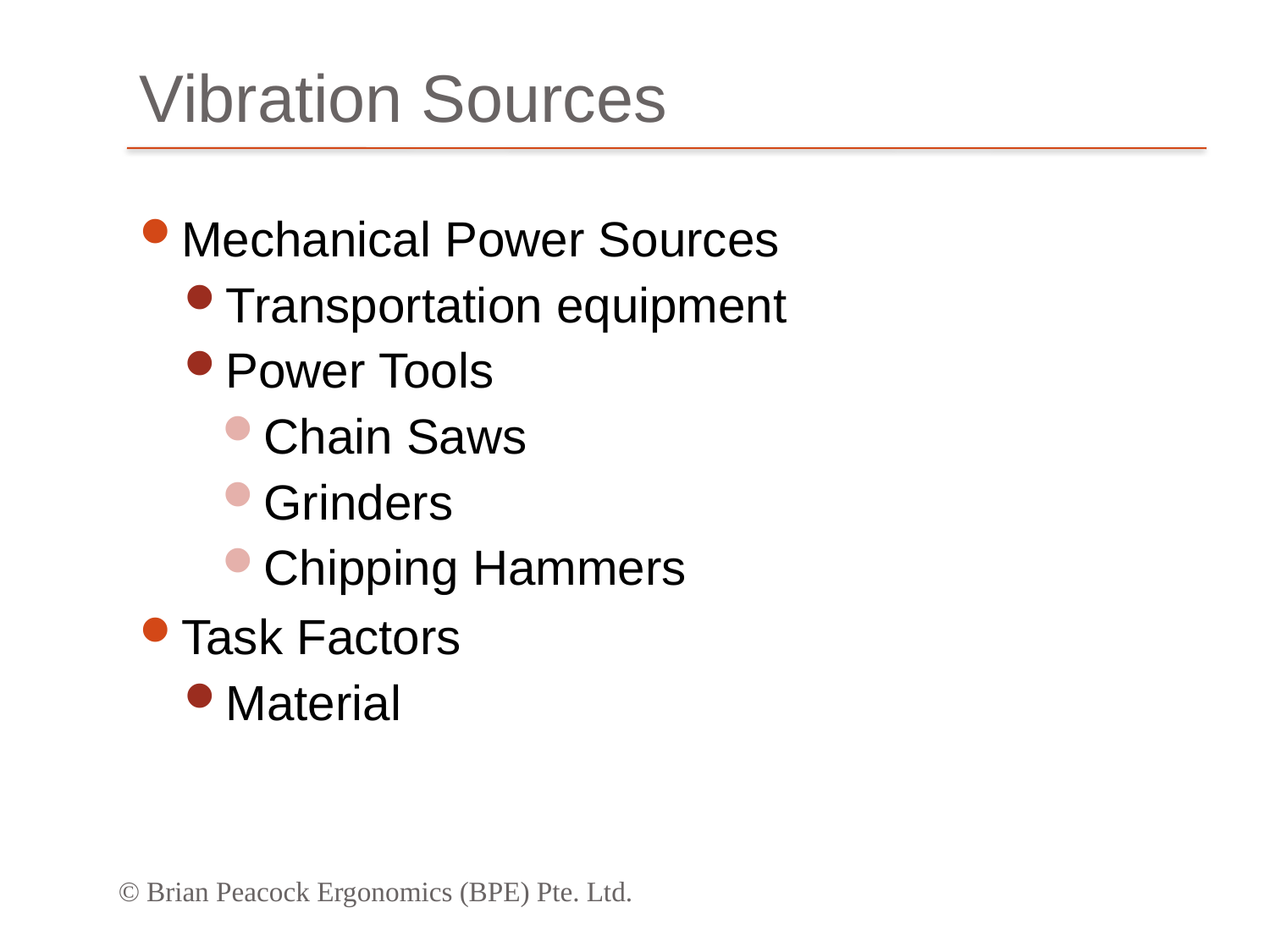

# Vibration Sources
Mechanical Power Sources
Transportation equipment
Power Tools
Chain Saws
Grinders
Chipping Hammers
Task Factors
Material
© Brian Peacock Ergonomics (BPE) Pte. Ltd.